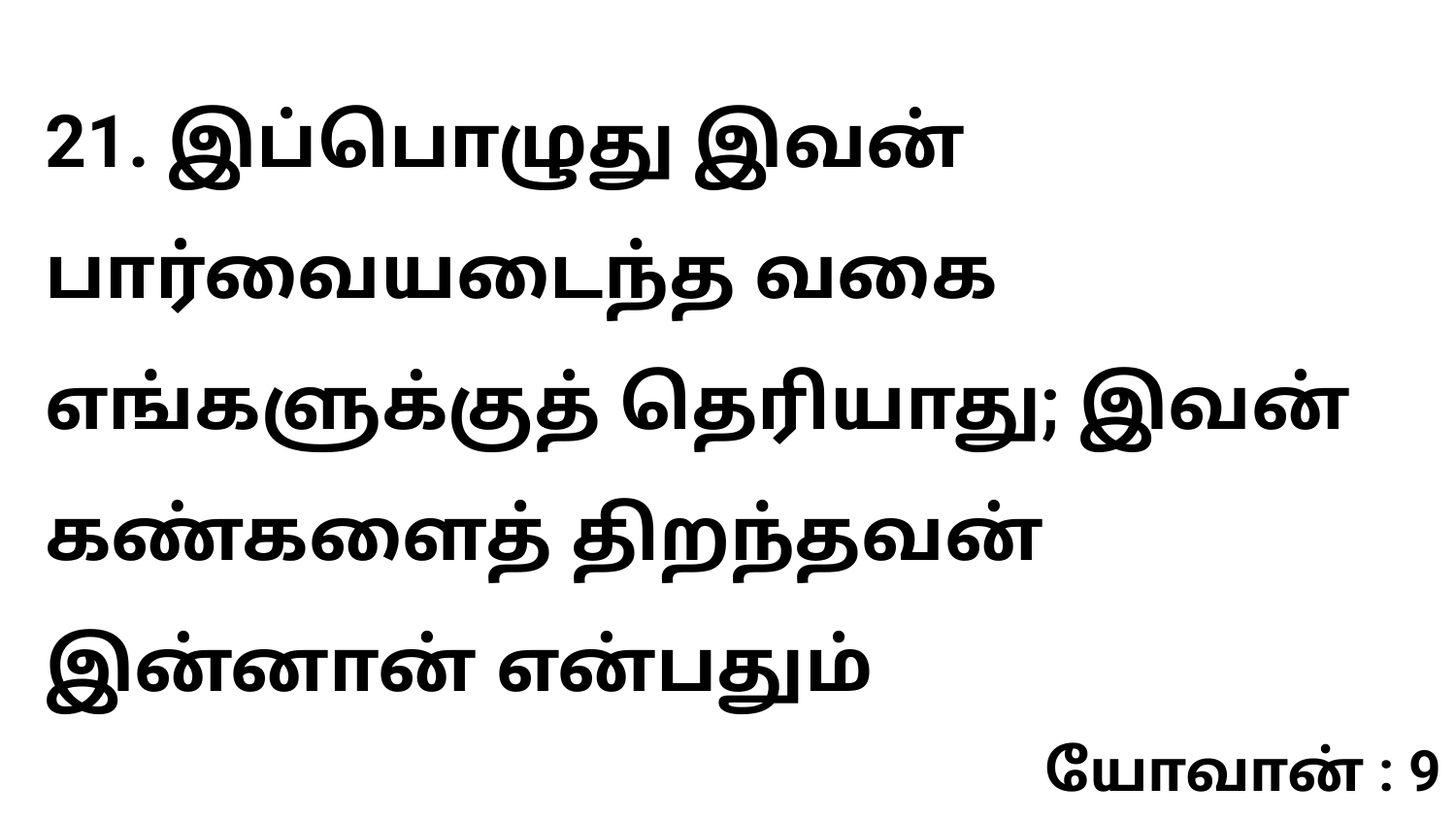

21. இப்பொழுது இவன் பார்வையடைந்த வகை எங்களுக்குத் தெரியாது; இவன் கண்களைத் திறந்தவன் இன்னான் என்பதும்
யோவான் : 9